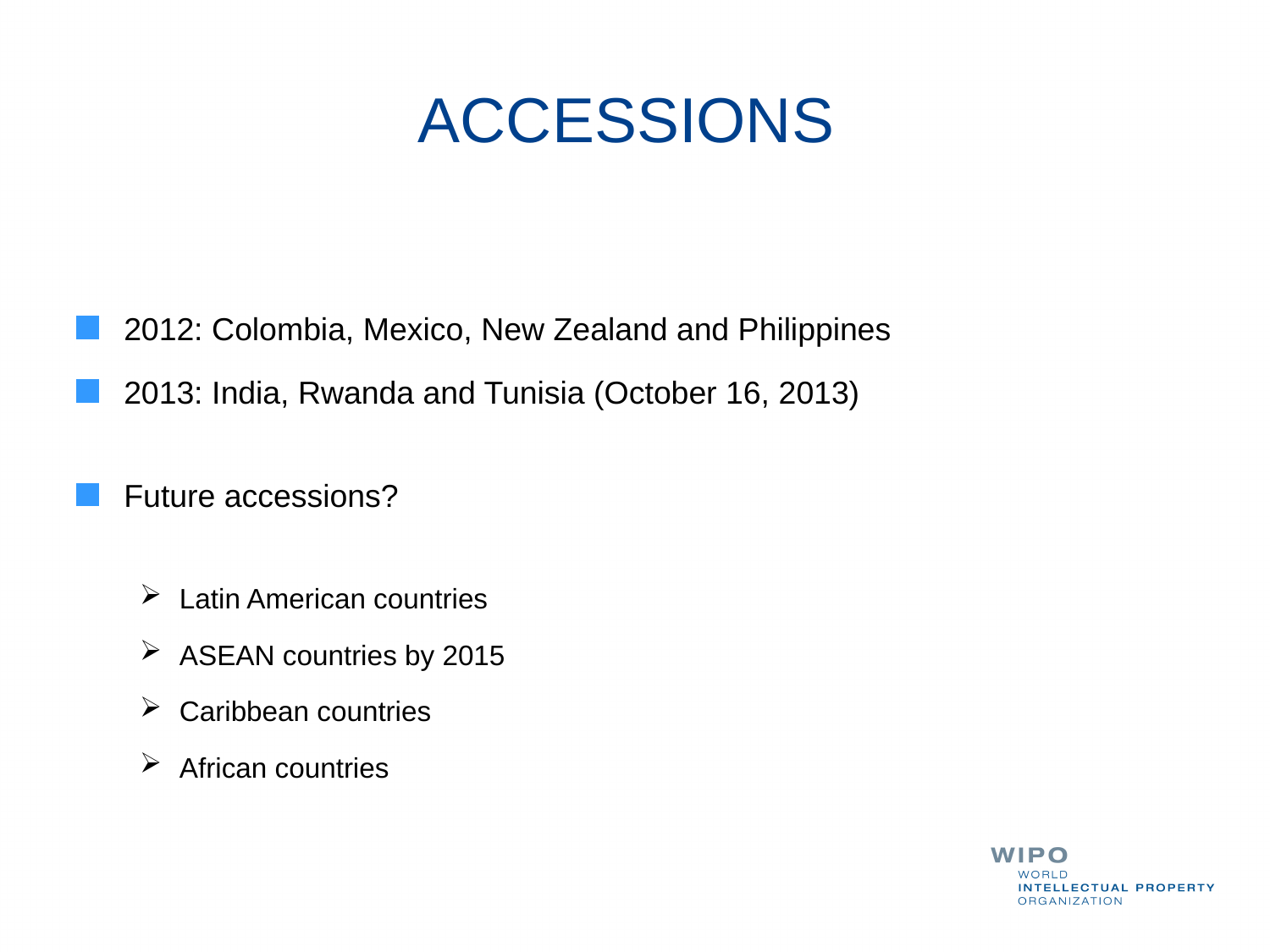

# ACCESSIONS

2012: Colombia, Mexico, New Zealand and Philippines
2013: India, Rwanda and Tunisia (October 16, 2013)

Future accessions?

Latin American countries
ASEAN countries by 2015
Caribbean countries
African countries